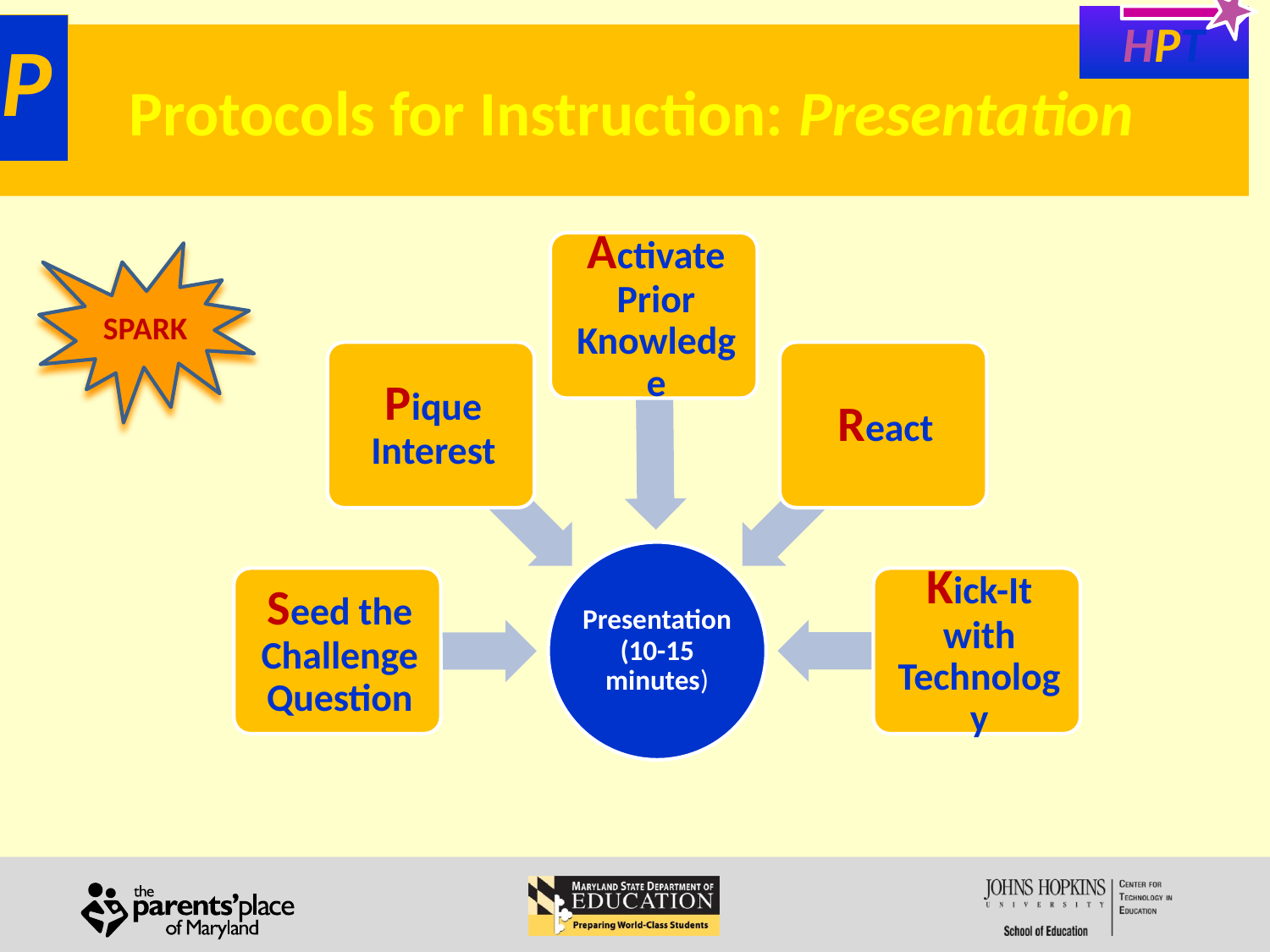

HPT
P

# Protocols for Instruction: Presentation
Presentation (10-15 minutes)
Seed the Challenge Question
Pique Interest
Activate Prior Knowledge
React
Kick-It with Technology

SPARK